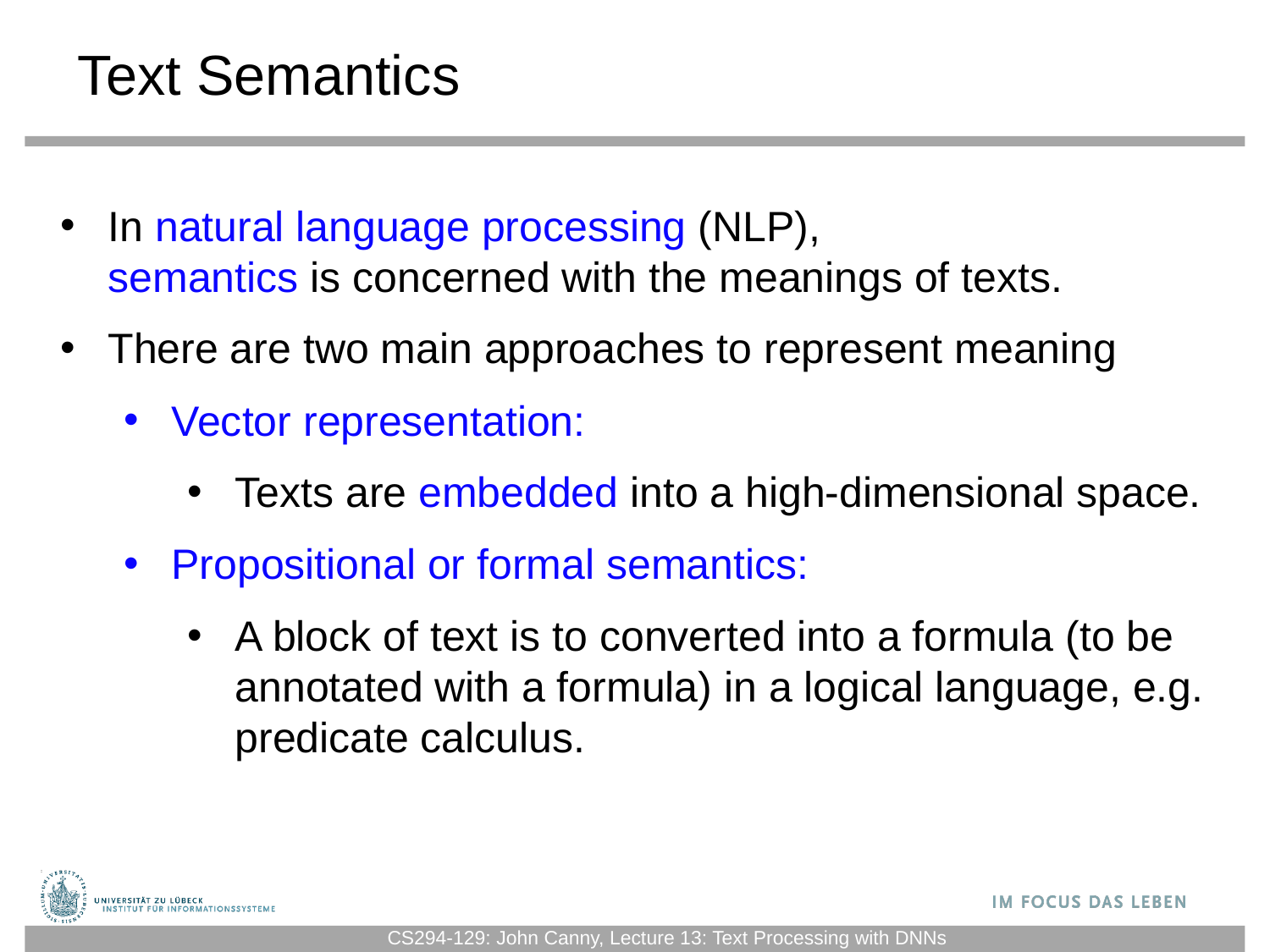

Text Semantics
In natural language processing (NLP),
semantics is concerned with the meanings of texts.
There are two main approaches to represent meaning
Vector representation:
Texts are embedded into a high-dimensional space.
Propositional or formal semantics:
A block of text is to converted into a formula (to be annotated with a formula) in a logical language, e.g. predicate calculus.
CS294-129: John Canny, Lecture 13: Text Processing with DNNs